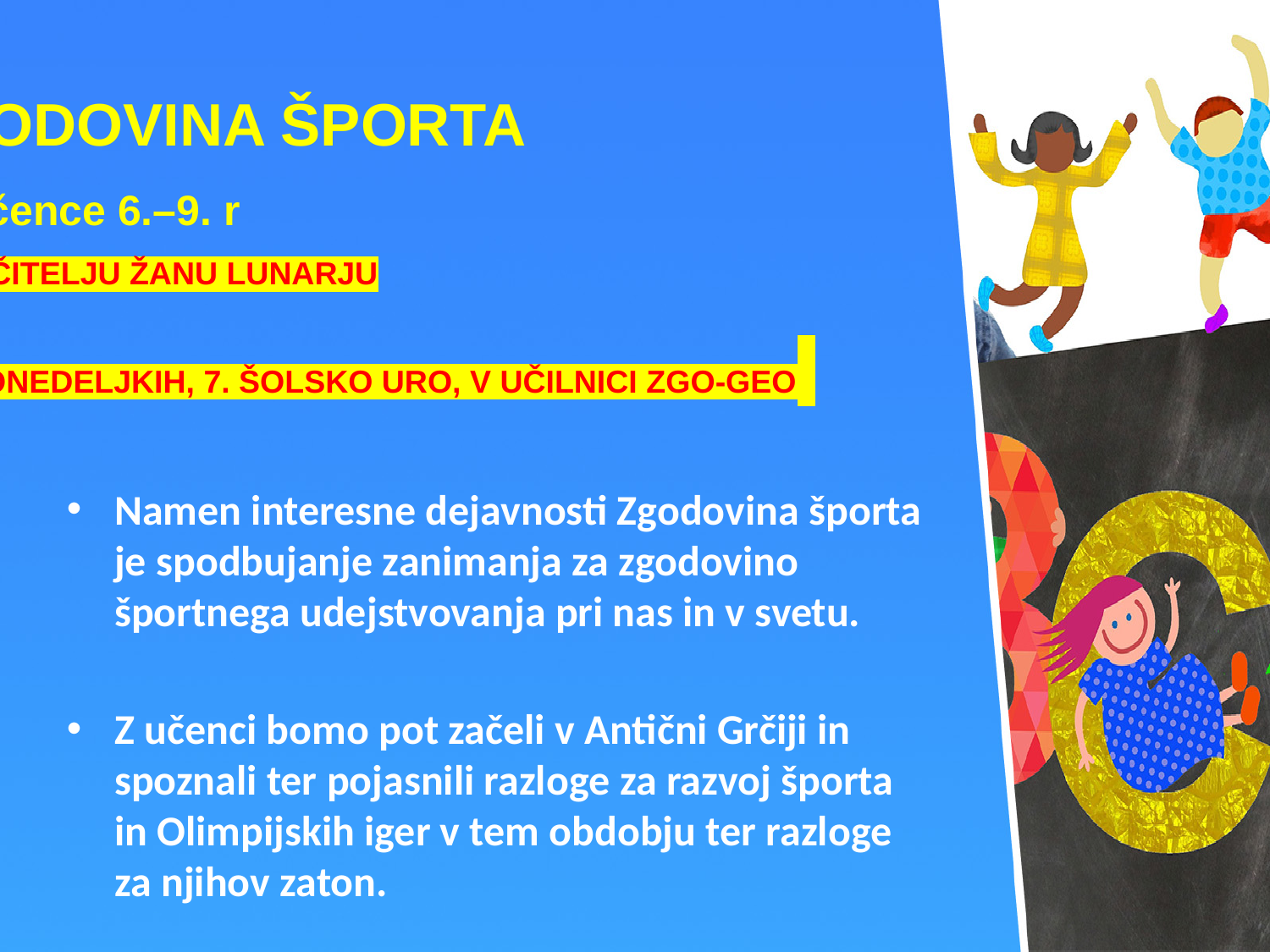

ZGODOVINA ŠPORTA
za učence 6.–9. r
PRI UČITELJU ŽANU LUNARJU
OB PONEDELJKIH, 7. ŠOLSKO URO, V UČILNICI ZGO-GEO
Namen interesne dejavnosti Zgodovina športa je spodbujanje zanimanja za zgodovino športnega udejstvovanja pri nas in v svetu.

Z učenci bomo pot začeli v Antični Grčiji in spoznali ter pojasnili razloge za razvoj športa in Olimpijskih iger v tem obdobju ter razloge za njihov zaton.